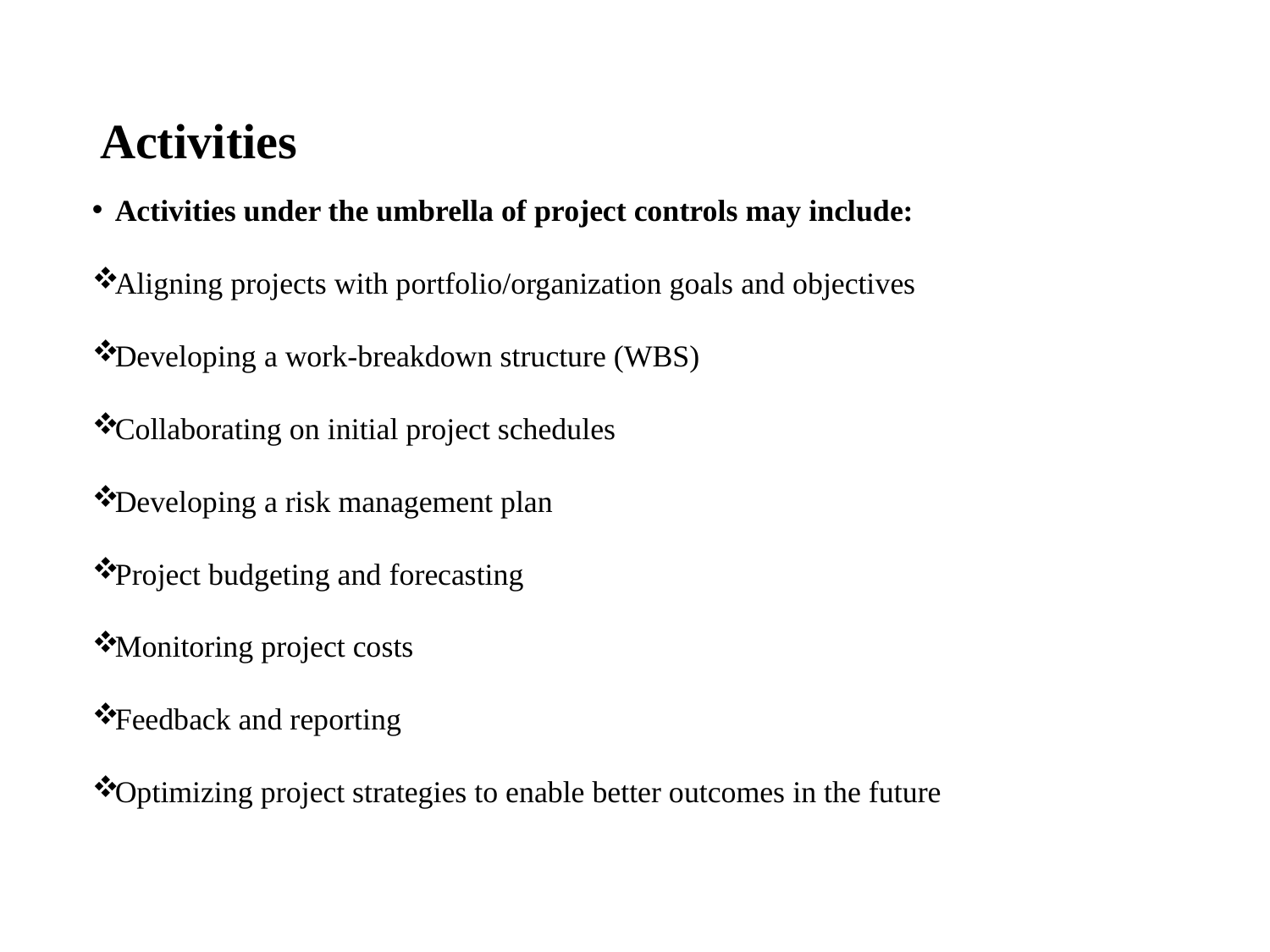

# Activities
Activities under the umbrella of project controls may include:
Aligning projects with portfolio/organization goals and objectives
Developing a work-breakdown structure (WBS)
Collaborating on initial project schedules
Developing a risk management plan
Project budgeting and forecasting
Monitoring project costs
Feedback and reporting
Optimizing project strategies to enable better outcomes in the future